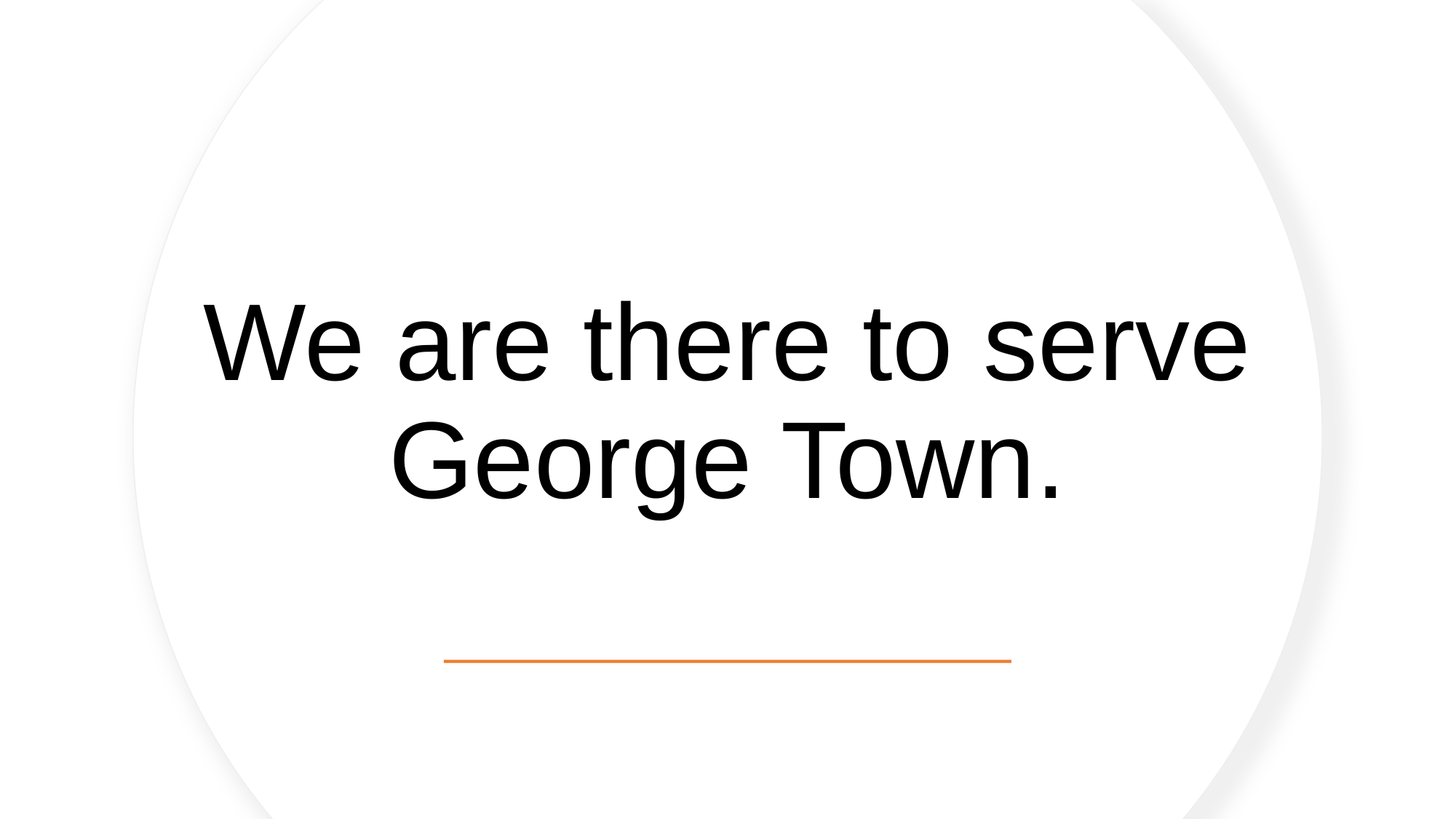

# We are there to serve George Town.